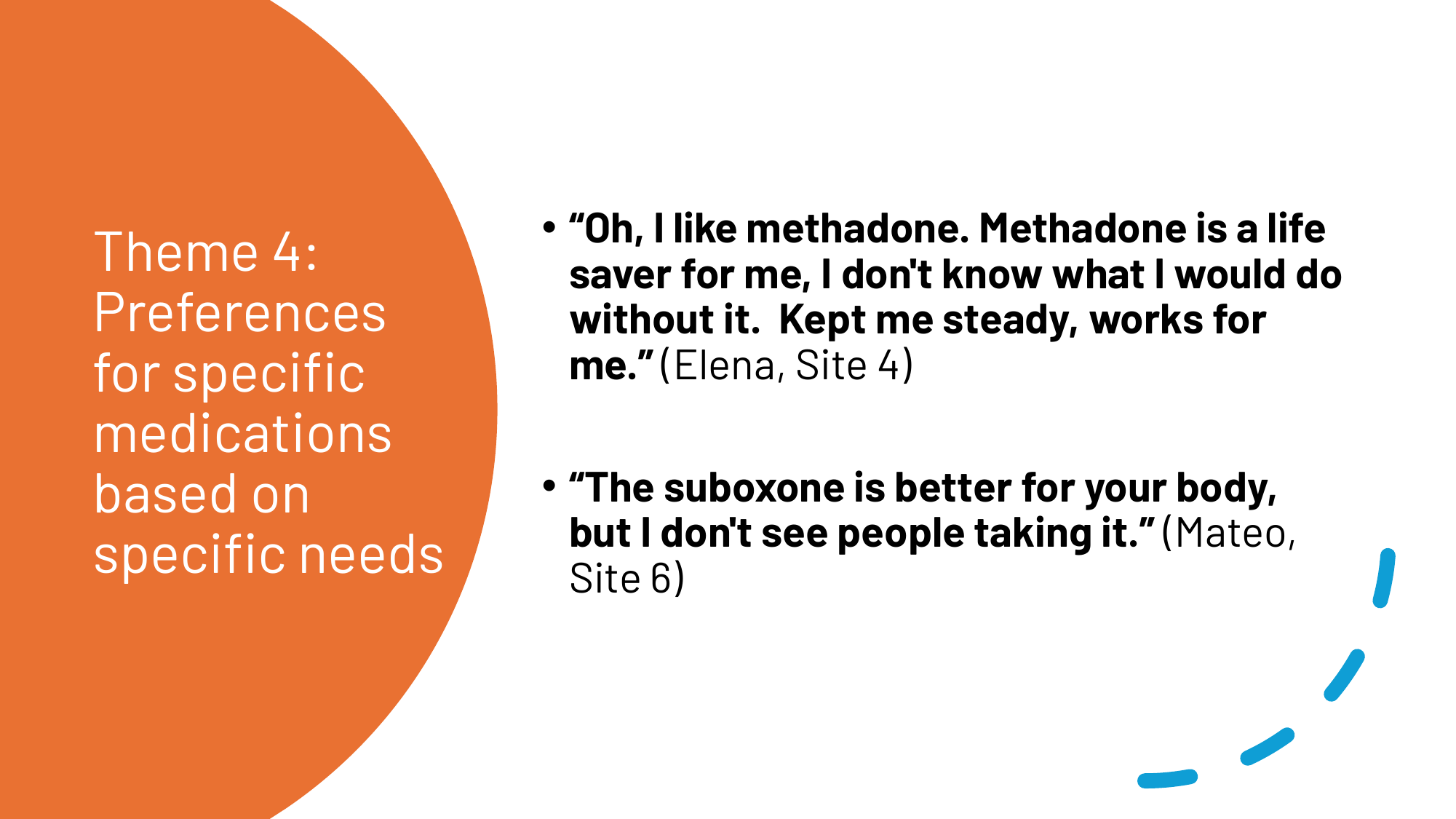

“Oh, I like methadone. Methadone is a life saver for me, I don't know what I would do without it.  Kept me steady, works for me.” (Elena, Site 4)

“The suboxone is better for your body, but I don't see people taking it.” (Mateo, Site 6)
# Theme 4: Preferences for specific medications based on specific needs